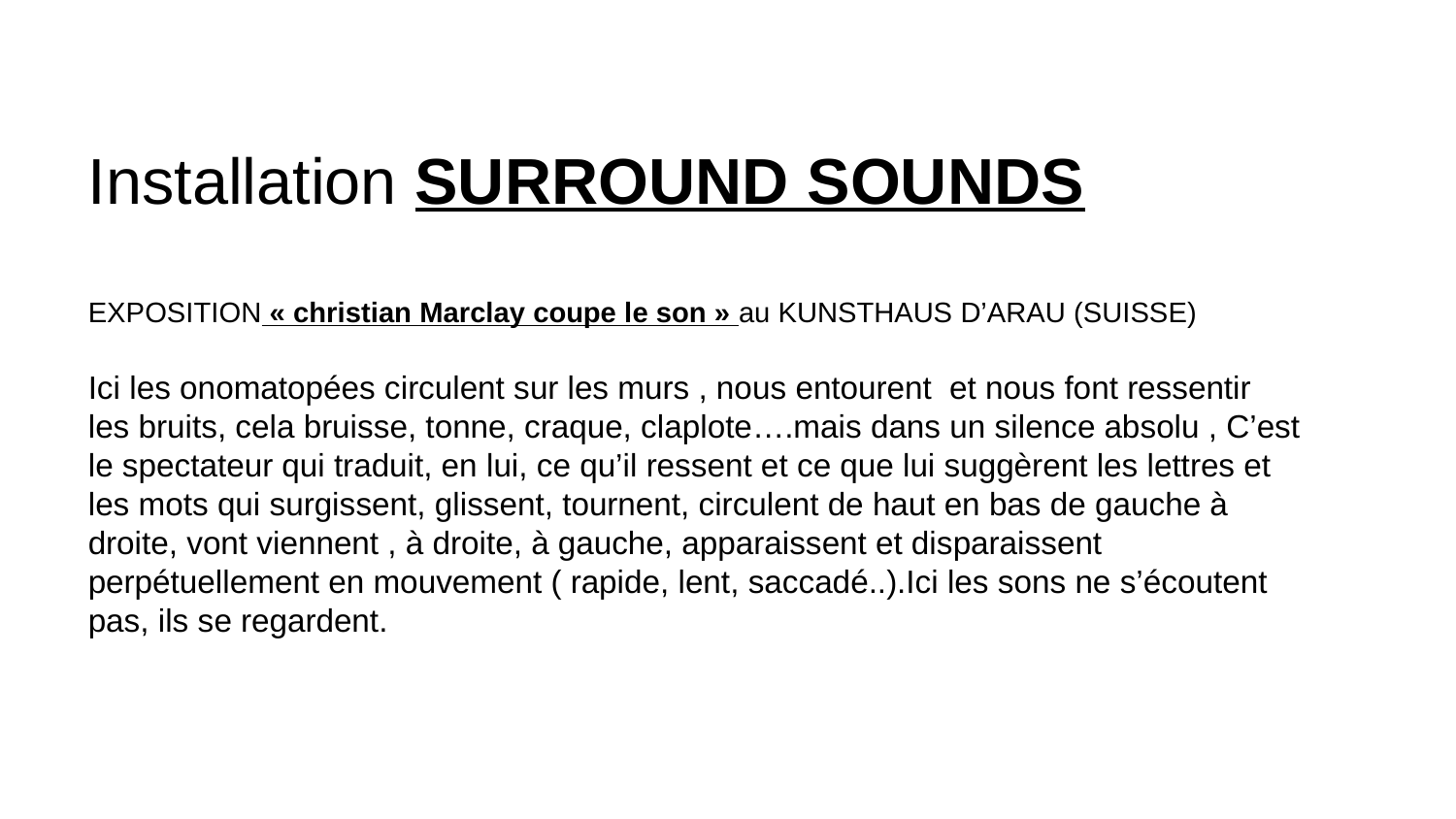

# Installation SURROUND SOUNDS EXPOSITION « christian Marclay coupe le son » au KUNSTHAUS D’ARAU (SUISSE) Ici les onomatopées circulent sur les murs , nous entourent  et nous font ressentir les bruits, cela bruisse, tonne, craque, claplote….mais dans un silence absolu , C’est le spectateur qui traduit, en lui, ce qu’il ressent et ce que lui suggèrent les lettres et les mots qui surgissent, glissent, tournent, circulent de haut en bas de gauche à droite, vont viennent , à droite, à gauche, apparaissent et disparaissent perpétuellement en mouvement ( rapide, lent, saccadé..).Ici les sons ne s’écoutent pas, ils se regardent.